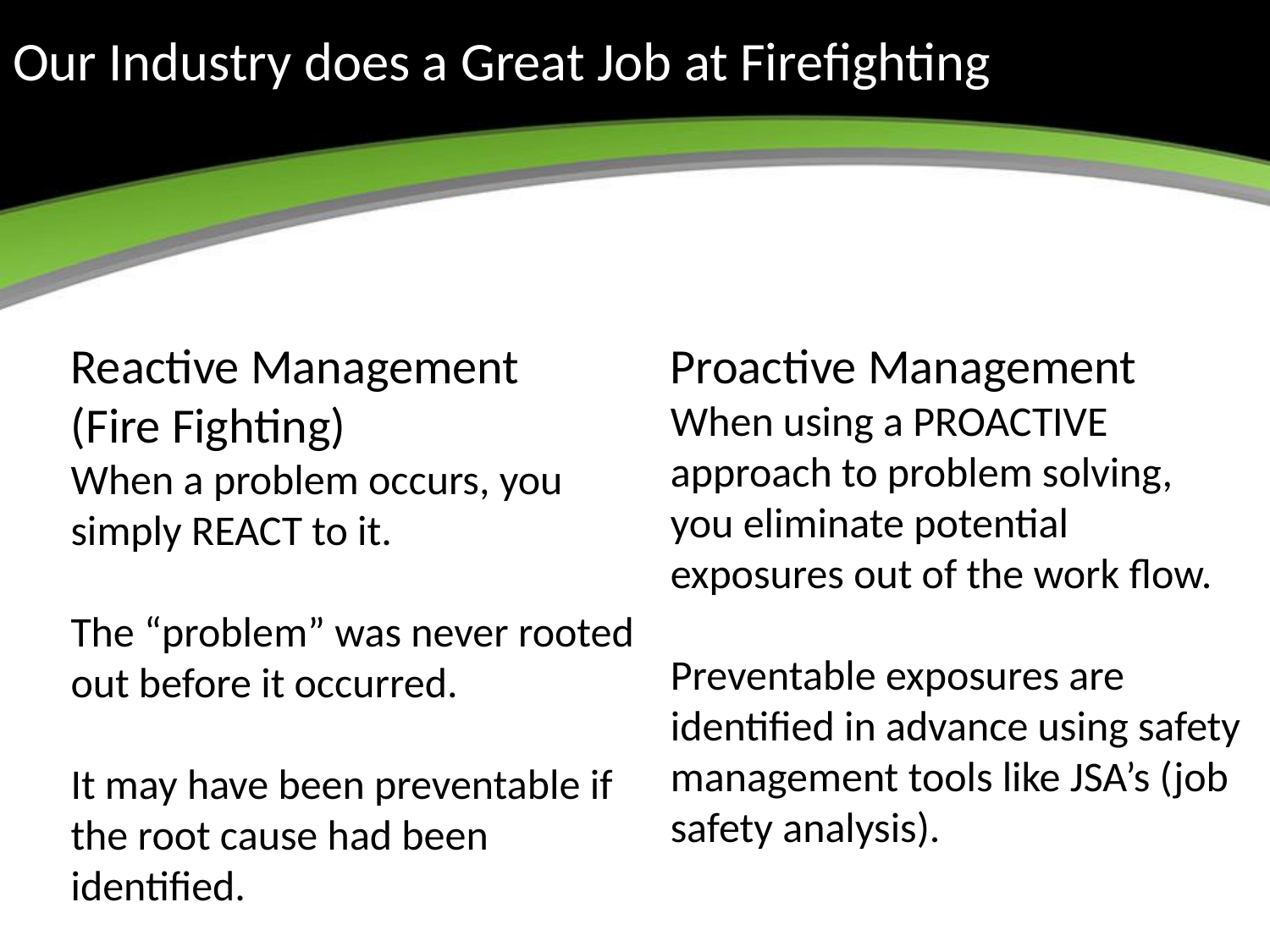

# Our Industry does a Great Job at Firefighting
Reactive Management
(Fire Fighting)
When a problem occurs, you simply REACT to it.

The “problem” was never rooted out before it occurred.

It may have been preventable if the root cause had been identified.
Proactive Management
When using a PROACTIVE approach to problem solving, you eliminate potential exposures out of the work flow.

Preventable exposures are identified in advance using safety management tools like JSA’s (job safety analysis).